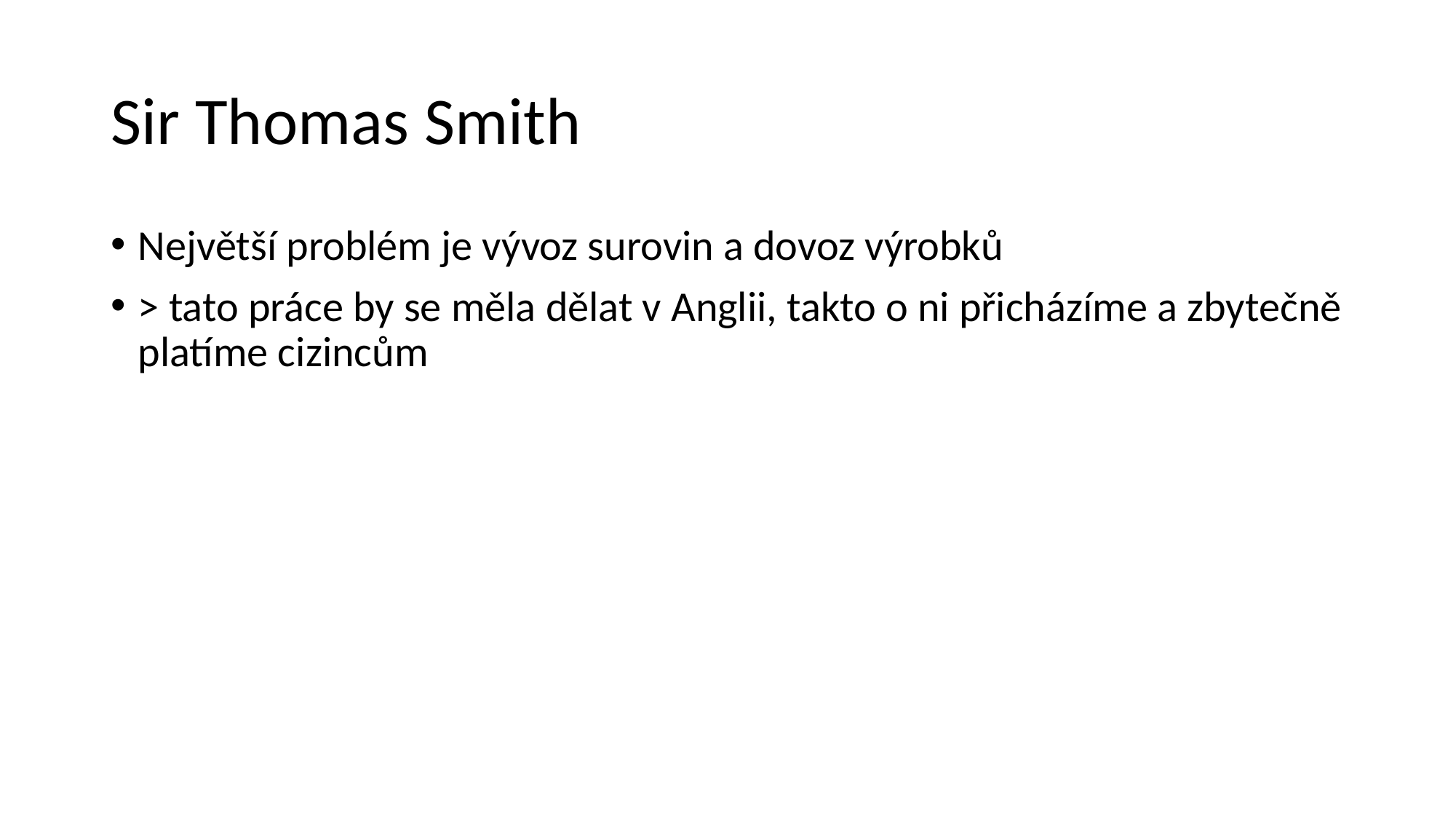

# Sir Thomas Smith
Největší problém je vývoz surovin a dovoz výrobků
> tato práce by se měla dělat v Anglii, takto o ni přicházíme a zbytečně platíme cizincům